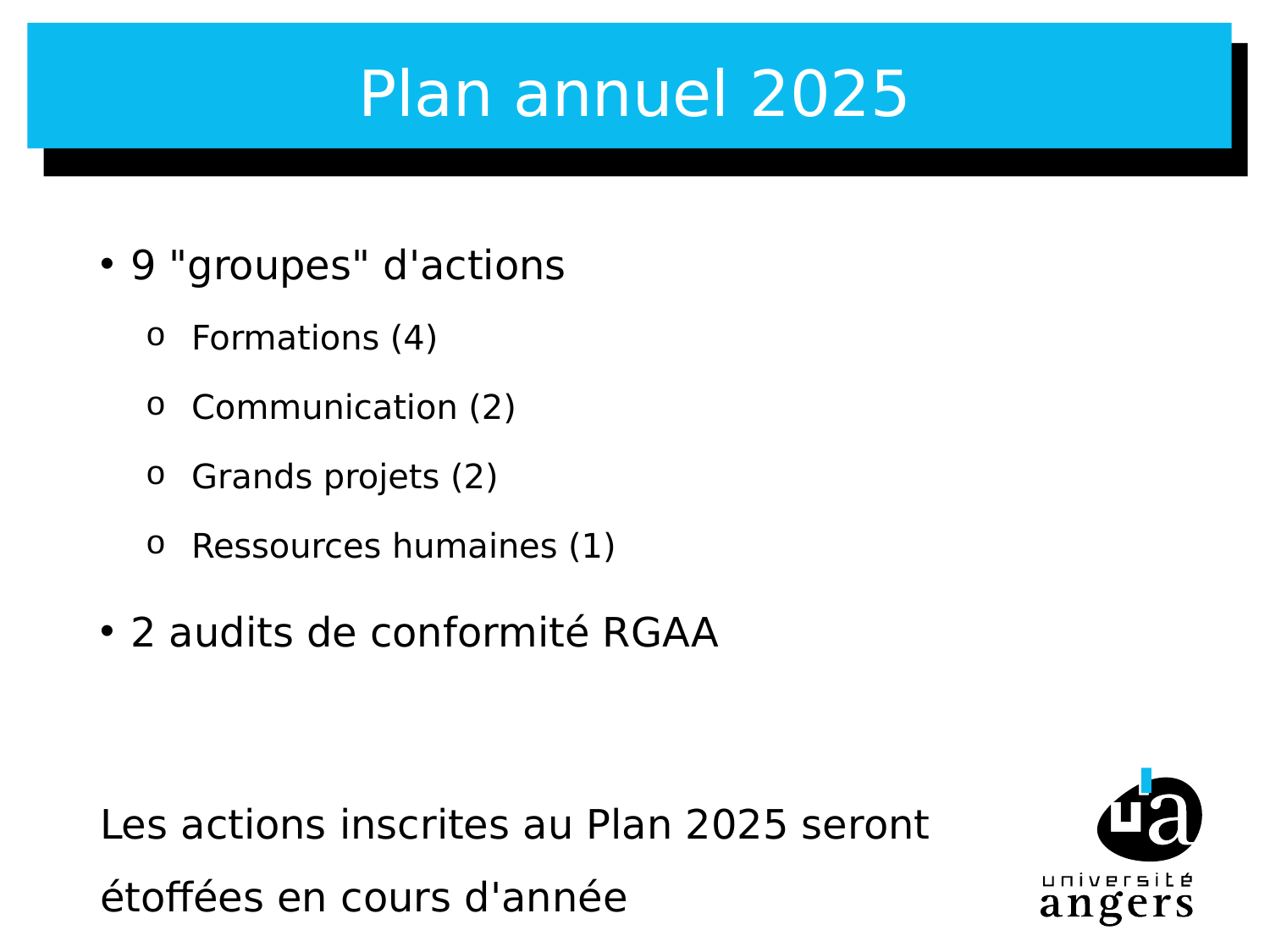

# Plan annuel 2025
9 "groupes" d'actions
Formations (4)
Communication (2)
Grands projets (2)
Ressources humaines (1)
2 audits de conformité RGAA

Les actions inscrites au Plan 2025 seront
étoffées en cours d'année